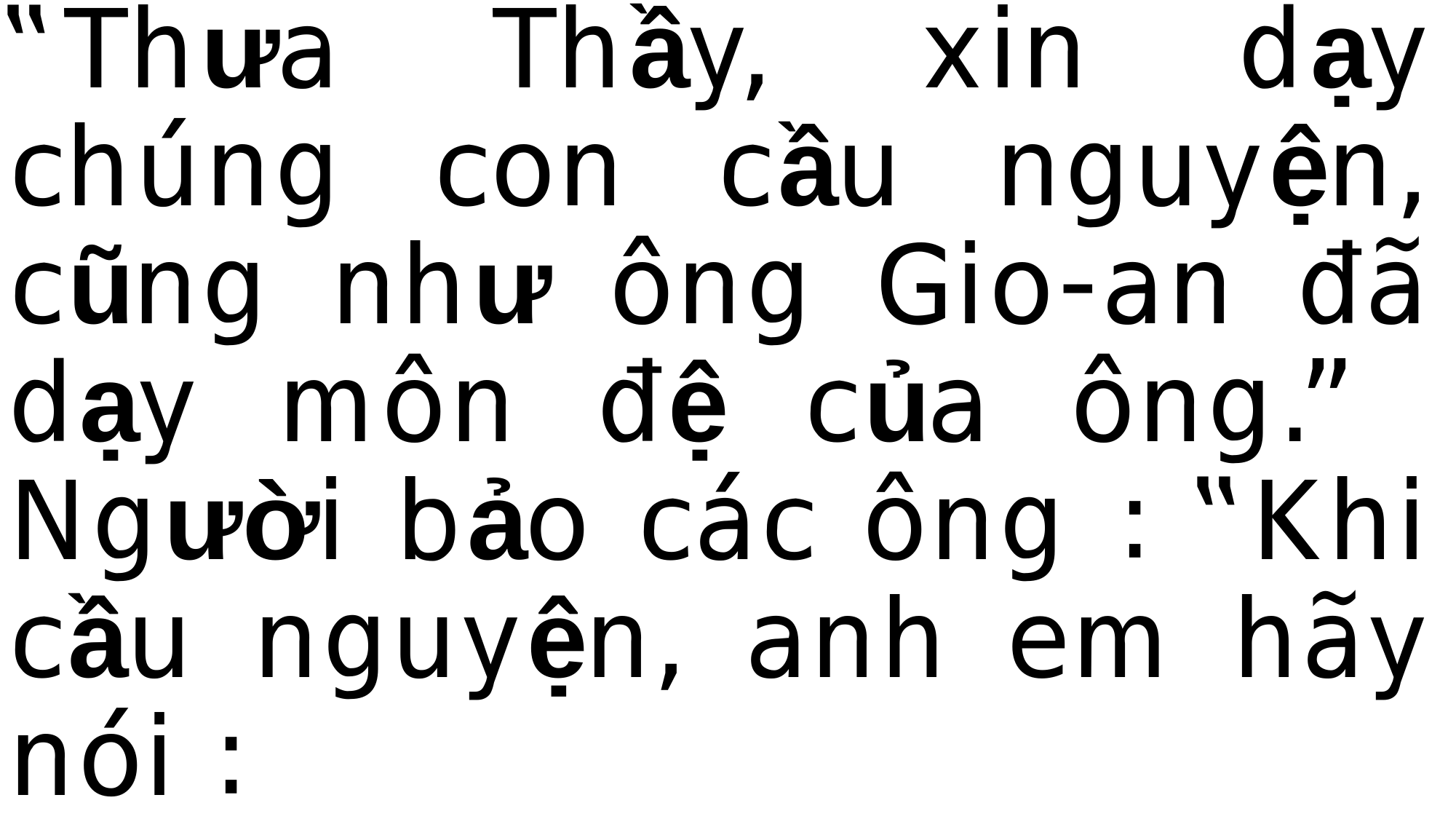

# “Thưa Thầy, xin dạy chúng con cầu nguyện, cũng như ông Gio-an đã dạy môn đệ của ông.”  Người bảo các ông : “Khi cầu nguyện, anh em hãy nói :